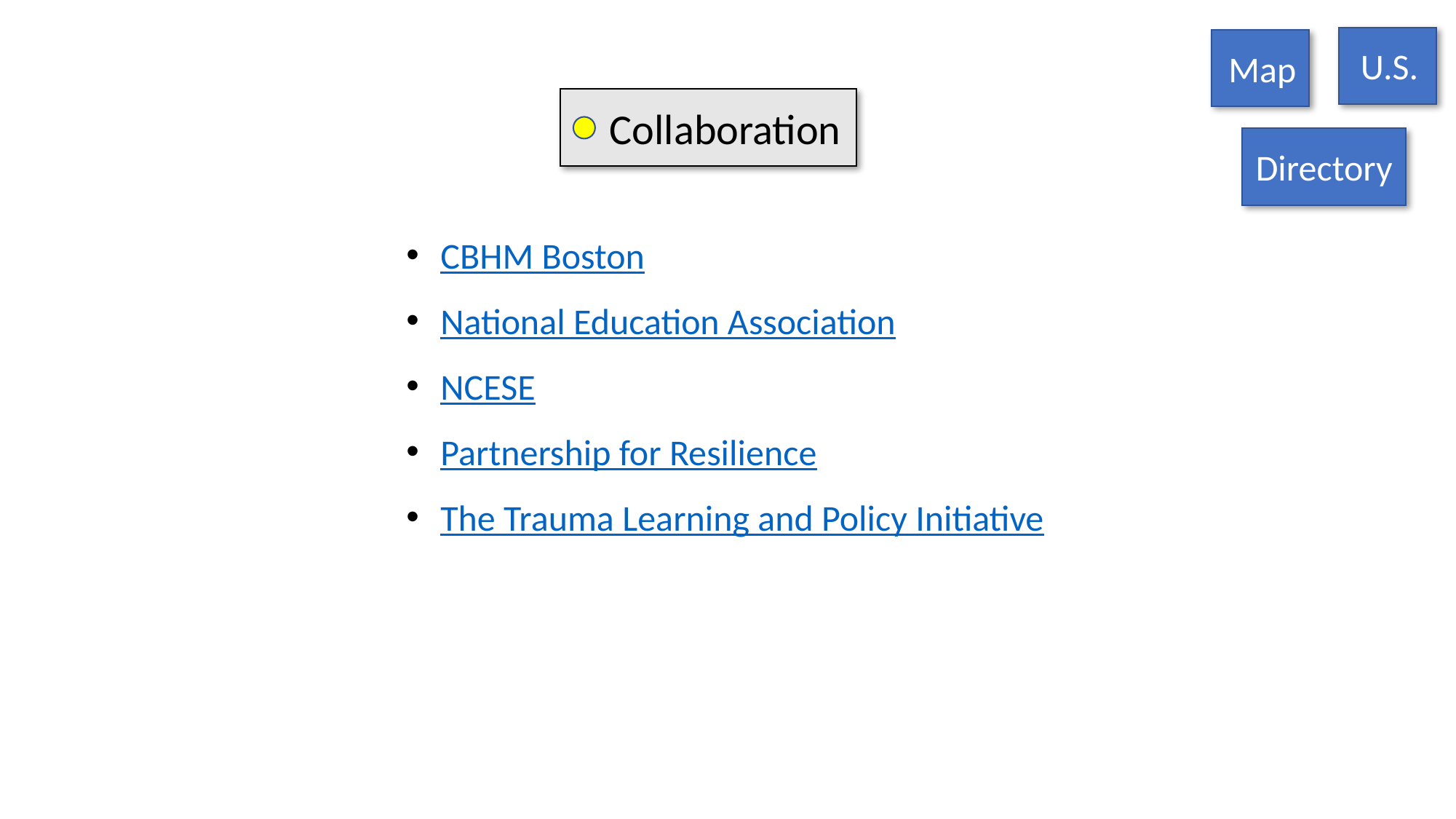

U.S.
Map

Collaboration

Directory
CBHM Boston
National Education Association
NCESE
Partnership for Resilience
The Trauma Learning and Policy Initiative